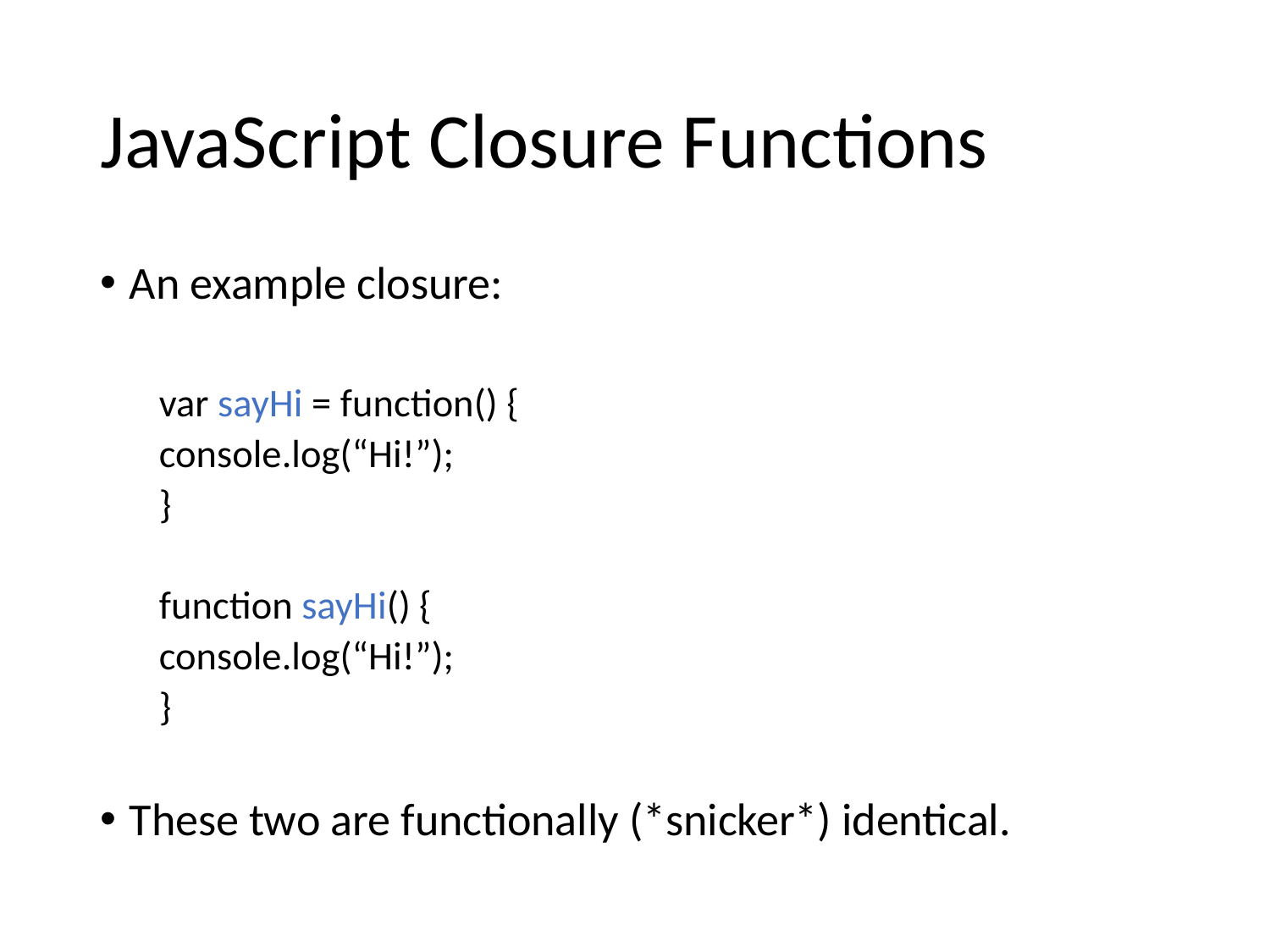

# JavaScript Closure Functions
An example closure:

var sayHi = function() {
	console.log(“Hi!”);
}

function sayHi() {
	console.log(“Hi!”);
}

These two are functionally (*snicker*) identical.